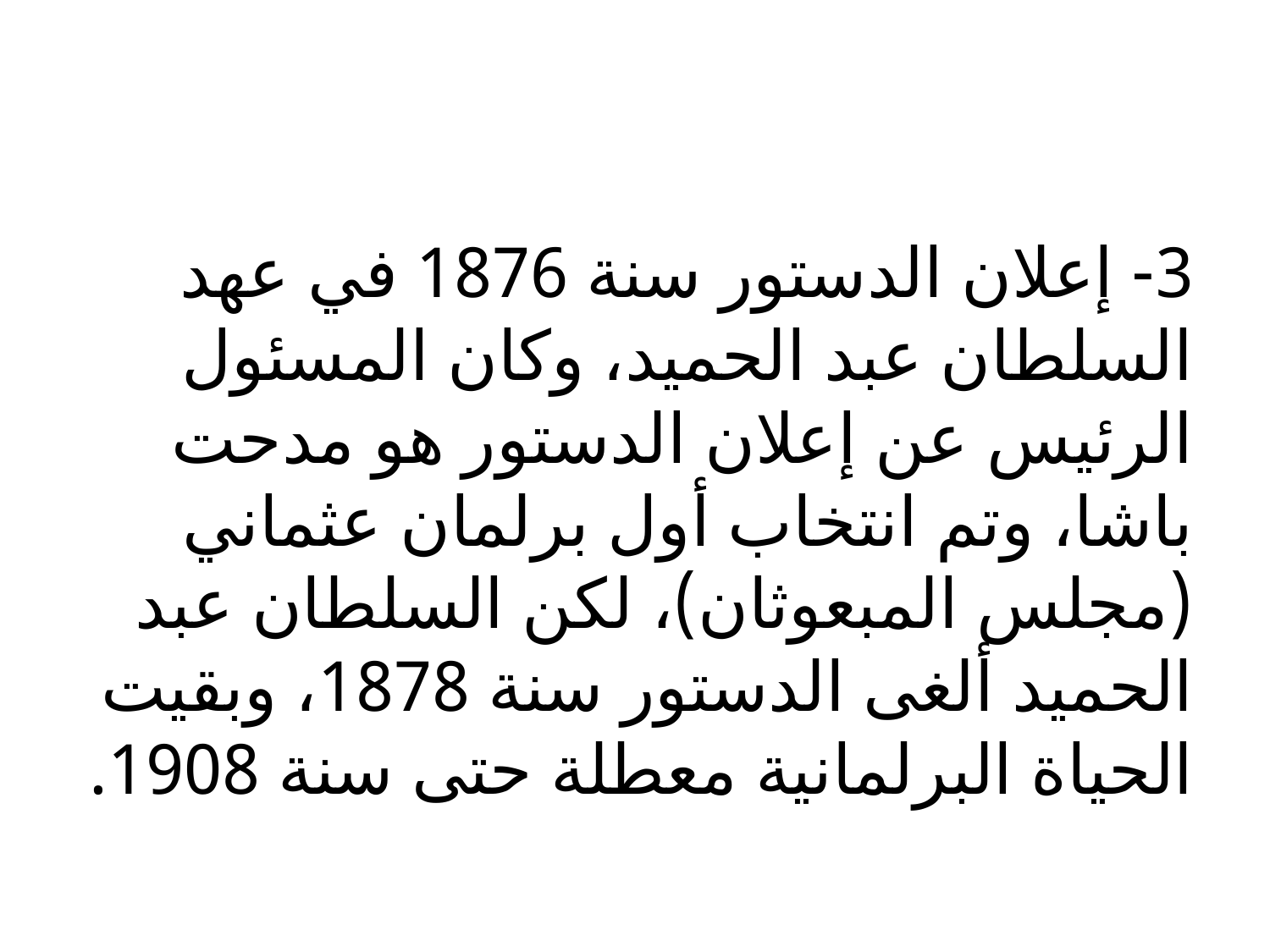

#
3- إعلان الدستور سنة 1876 في عهد السلطان عبد الحميد، وكان المسئول الرئيس عن إعلان الدستور هو مدحت باشا، وتم انتخاب أول برلمان عثماني (مجلس المبعوثان)، لكن السلطان عبد الحميد ألغى الدستور سنة 1878، وبقيت الحياة البرلمانية معطلة حتى سنة 1908.